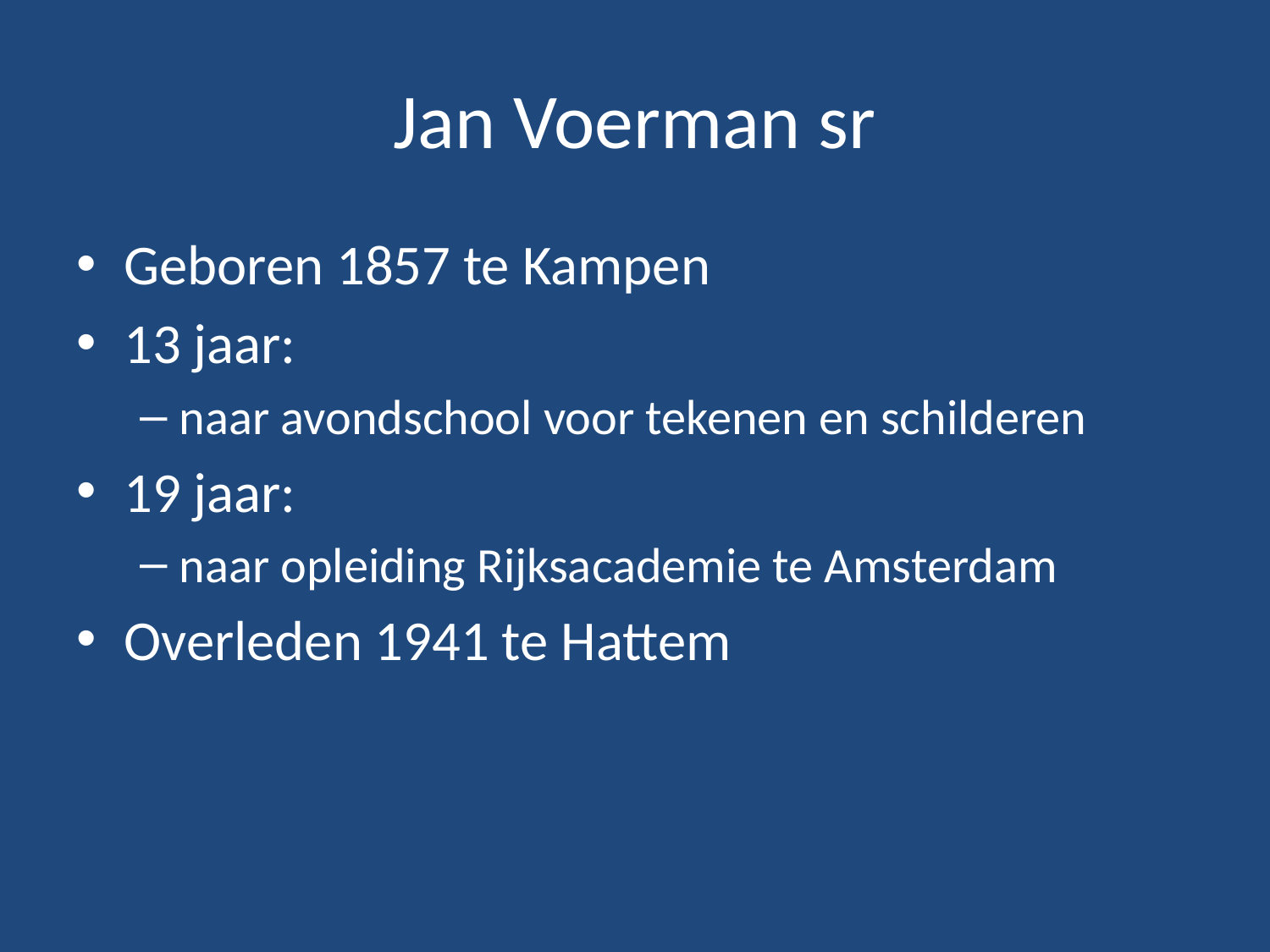

# Jan Voerman sr
Geboren 1857 te Kampen
13 jaar:
naar avondschool voor tekenen en schilderen
19 jaar:
naar opleiding Rijksacademie te Amsterdam
Overleden 1941 te Hattem